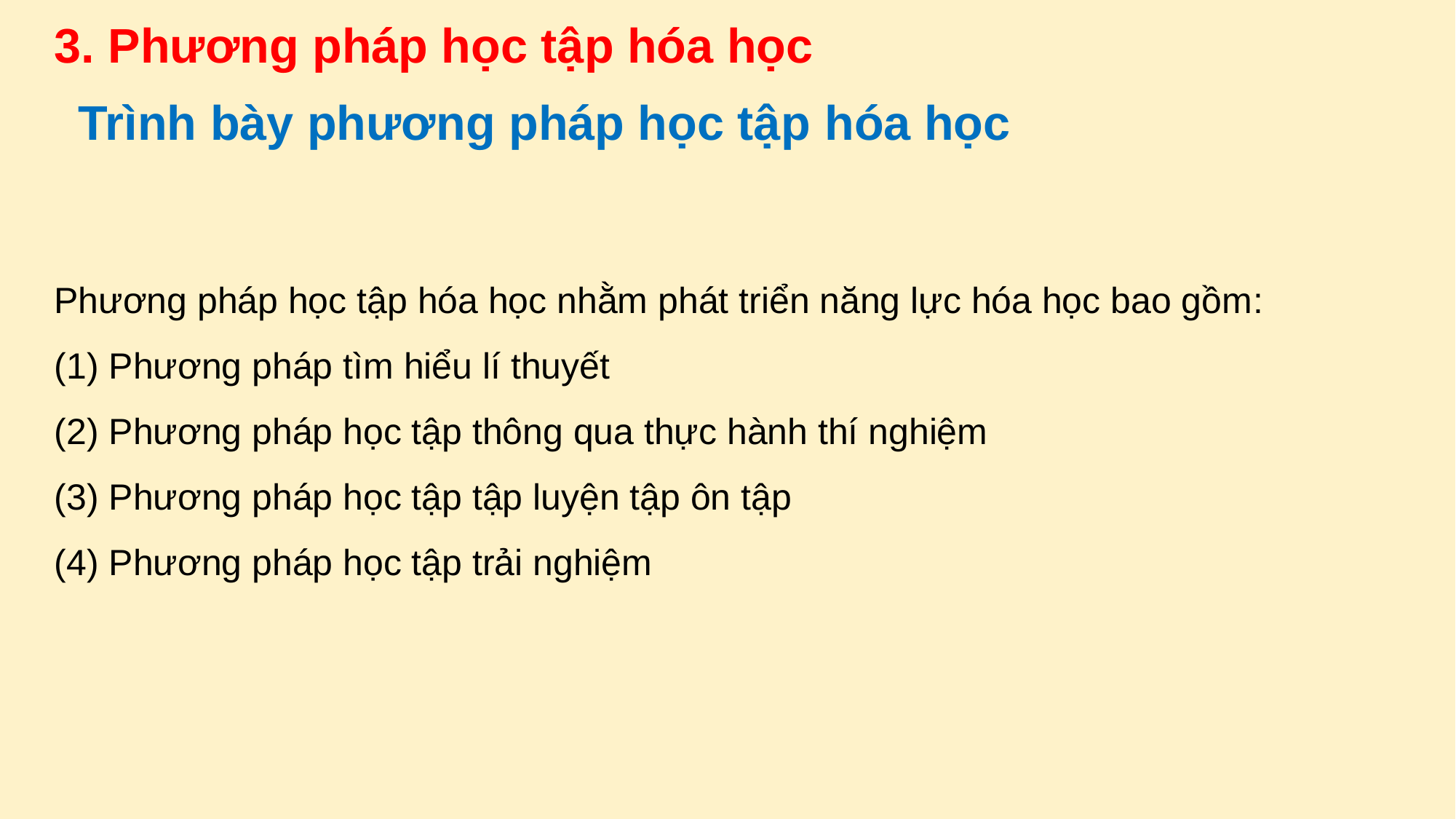

3. Phương pháp học tập hóa học
Trình bày phương pháp học tập hóa học
Phương pháp học tập hóa học nhằm phát triển năng lực hóa học bao gồm:
(1) Phương pháp tìm hiểu lí thuyết
(2) Phương pháp học tập thông qua thực hành thí nghiệm
(3) Phương pháp học tập tập luyện tập ôn tập
(4) Phương pháp học tập trải nghiệm